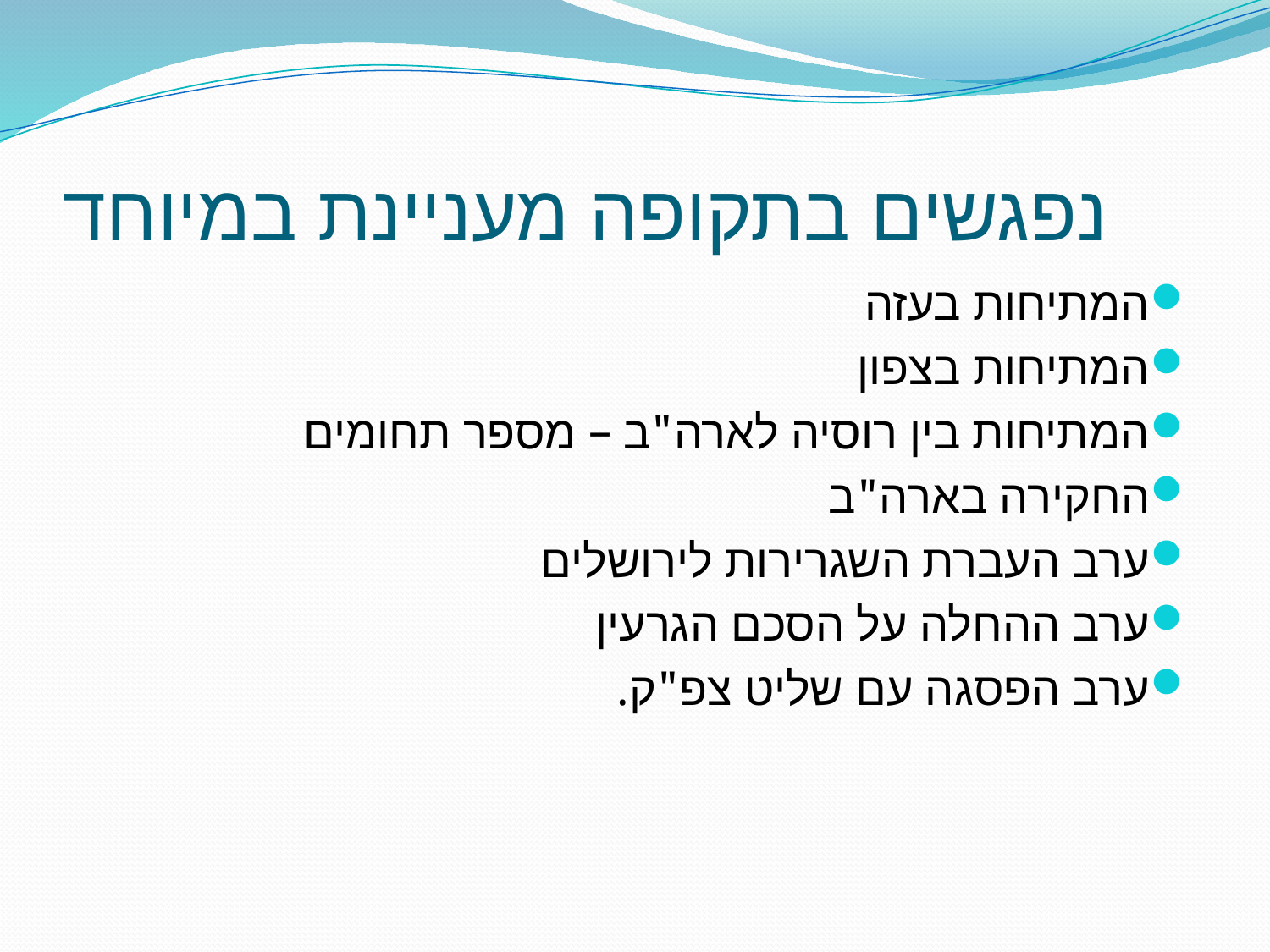

# נפגשים בתקופה מעניינת במיוחד
המתיחות בעזה
המתיחות בצפון
המתיחות בין רוסיה לארה"ב – מספר תחומים
החקירה בארה"ב
ערב העברת השגרירות לירושלים
ערב ההחלה על הסכם הגרעין
ערב הפסגה עם שליט צפ"ק.